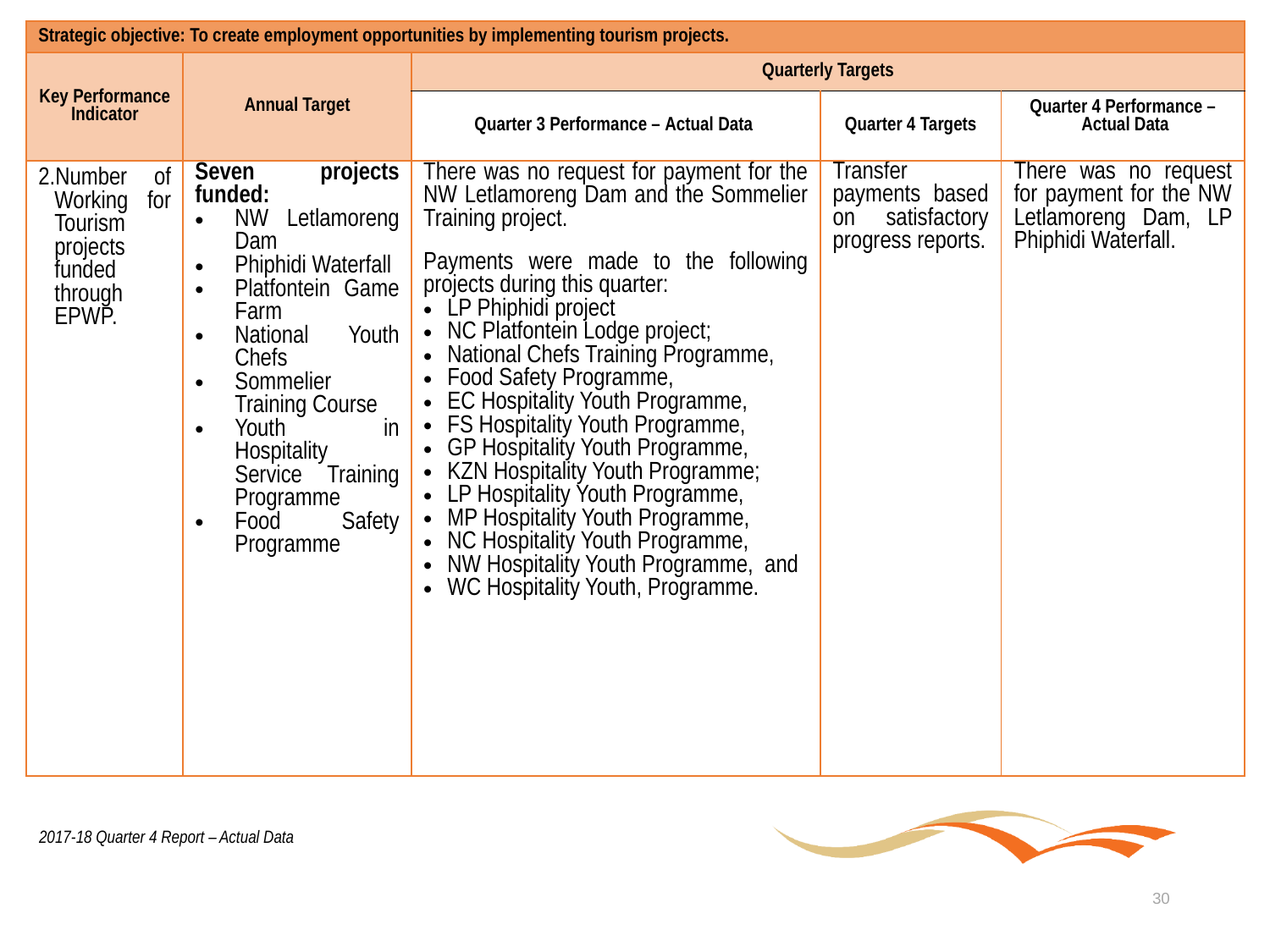

| Strategic objective: To create employment opportunities by implementing tourism projects. |  |  |  |  |
| --- | --- | --- | --- | --- |
| Key Performance Indicator | Annual Target | Quarterly Targets |  |  |
|  |  | Quarter 3 Performance – Actual Data | Quarter 4 Targets | Quarter 4 Performance – Actual Data |
| Number of Working for Tourism projects funded through EPWP. | Seven projects funded: NW Letlamoreng Dam Phiphidi Waterfall Platfontein Game Farm National Youth Chefs Sommelier Training Course Youth in Hospitality Service Training Programme Food Safety Programme | There was no request for payment for the NW Letlamoreng Dam and the Sommelier Training project. Payments were made to the following projects during this quarter: LP Phiphidi project NC Platfontein Lodge project; National Chefs Training Programme, Food Safety Programme, EC Hospitality Youth Programme, FS Hospitality Youth Programme, GP Hospitality Youth Programme, KZN Hospitality Youth Programme; LP Hospitality Youth Programme, MP Hospitality Youth Programme, NC Hospitality Youth Programme, NW Hospitality Youth Programme, and WC Hospitality Youth, Programme. | Transfer payments based on satisfactory progress reports. | There was no request for payment for the NW Letlamoreng Dam, LP Phiphidi Waterfall. |

2017-18 Quarter 4 Report – Actual Data
30